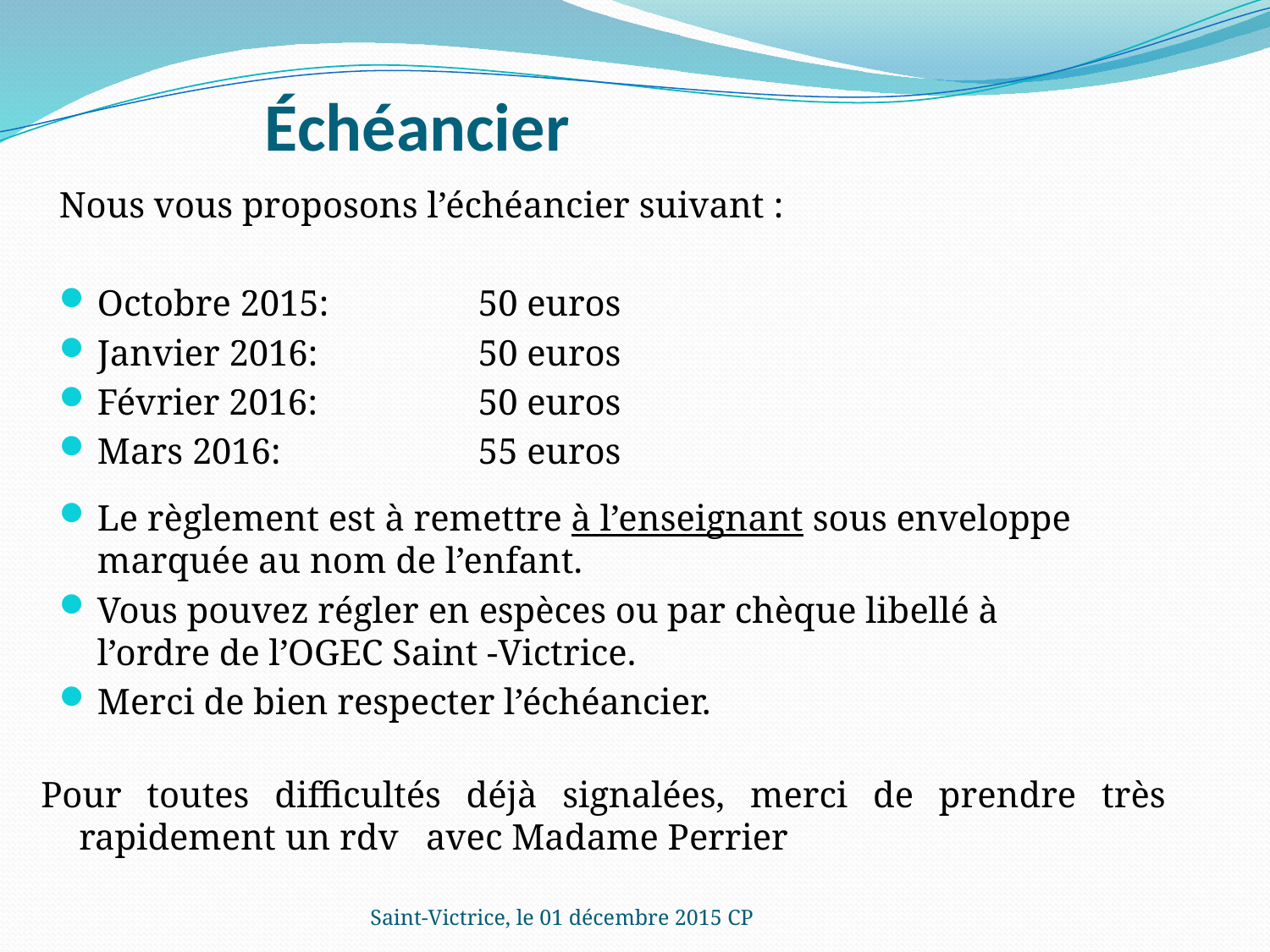

# Échéancier
Nous vous proposons l’échéancier suivant :

Octobre 2015: 		50 euros
Janvier 2016: 		50 euros
Février 2016: 		50 euros
Mars 2016: 		55 euros

Le règlement est à remettre à l’enseignant sous enveloppe marquée au nom de l’enfant.
Vous pouvez régler en espèces ou par chèque libellé à l’ordre de l’OGEC Saint -Victrice.
Merci de bien respecter l’échéancier.

Pour toutes difficultés déjà signalées, merci de prendre très rapidement un rdv   avec Madame Perrier
Saint-Victrice, le 01 décembre 2015 CP